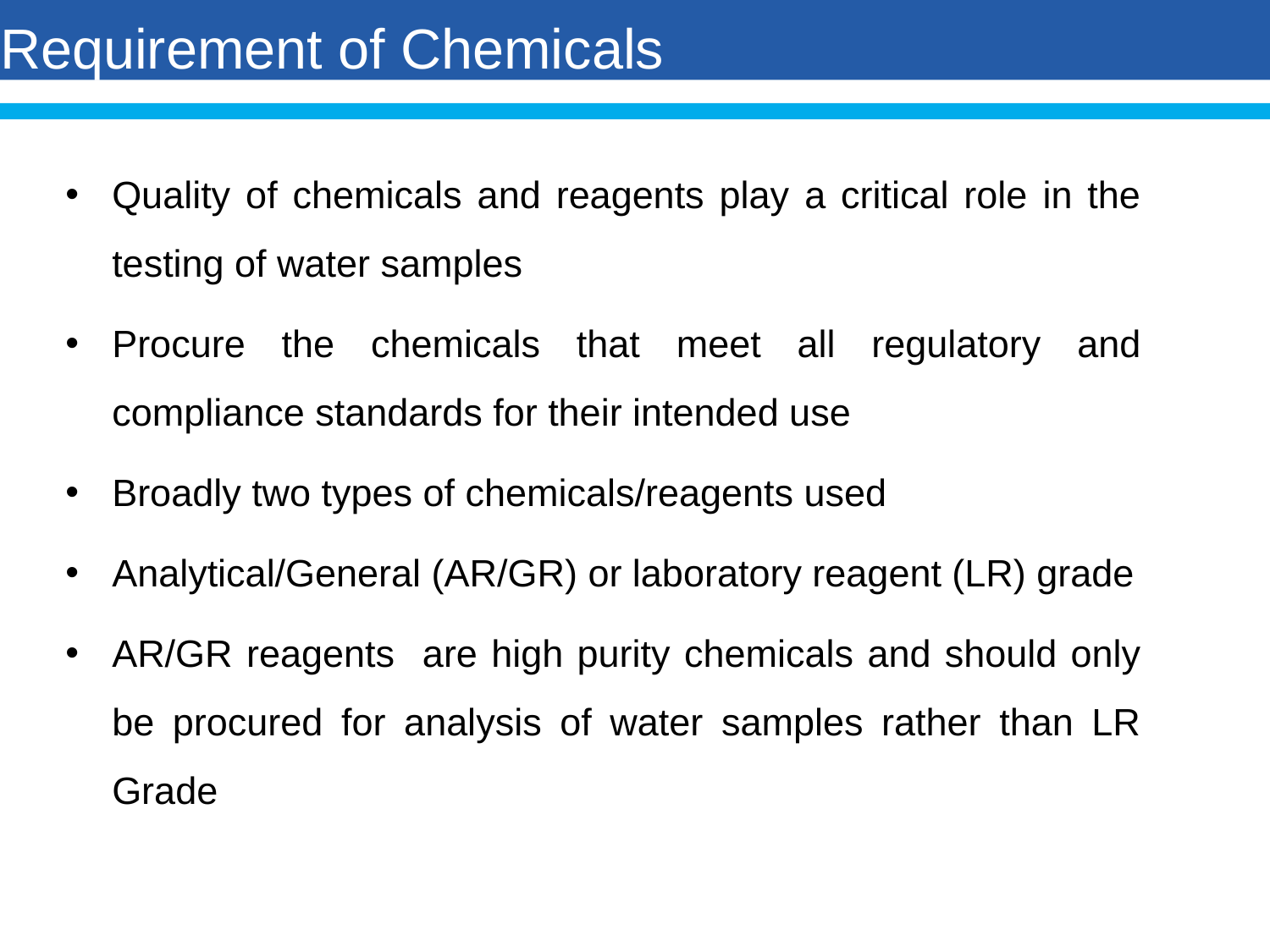

Requirement of Chemicals

Quality of chemicals and reagents play a critical role in the testing of water samples
Procure the chemicals that meet all regulatory and compliance standards for their intended use
Broadly two types of chemicals/reagents used
Analytical/General (AR/GR) or laboratory reagent (LR) grade
AR/GR reagents  are high purity chemicals and should only be procured for analysis of water samples rather than LR Grade